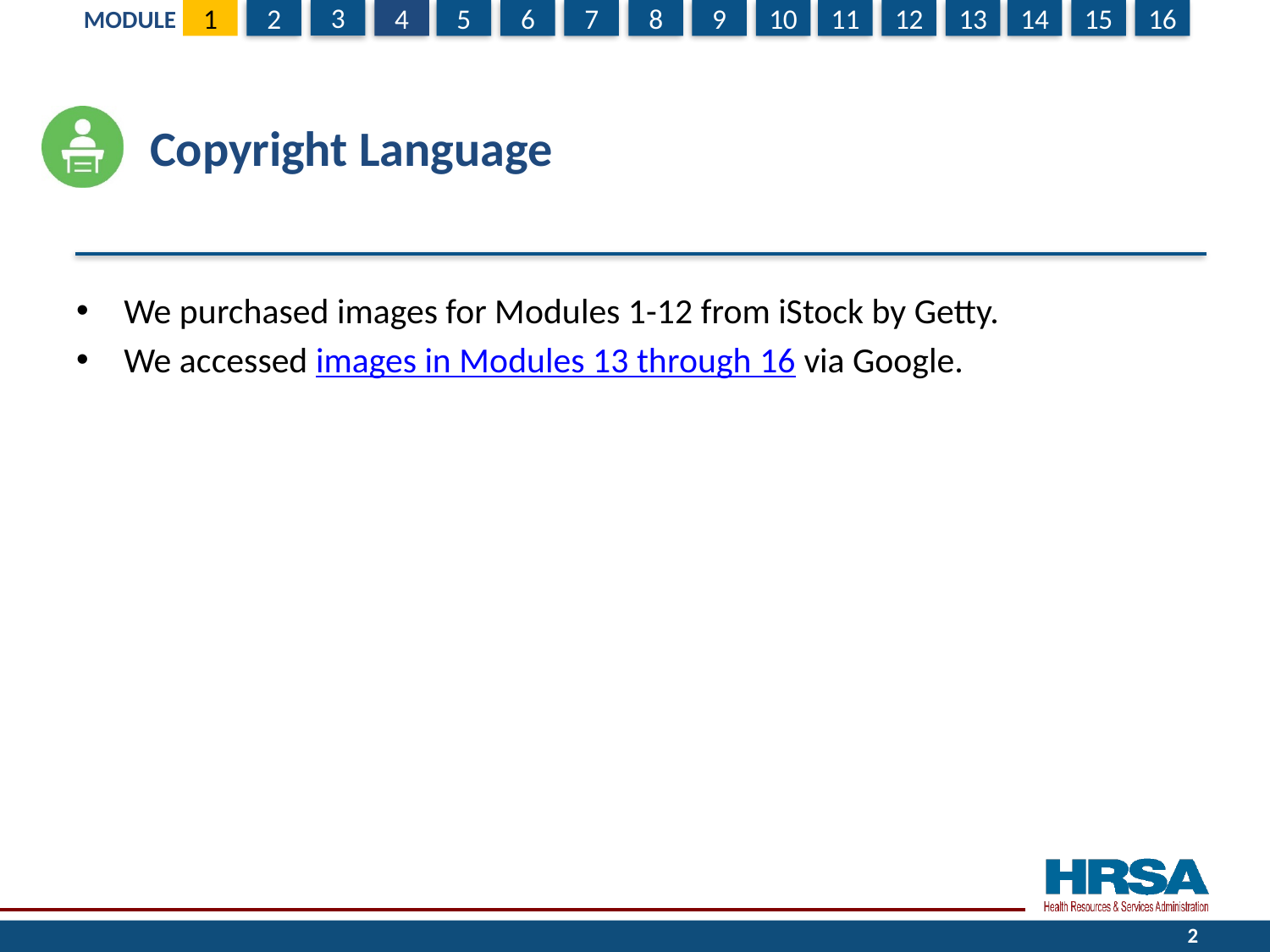

# Copyright Language
We purchased images for Modules 1-12 from iStock by Getty.
We accessed images in Modules 13 through 16 via Google.